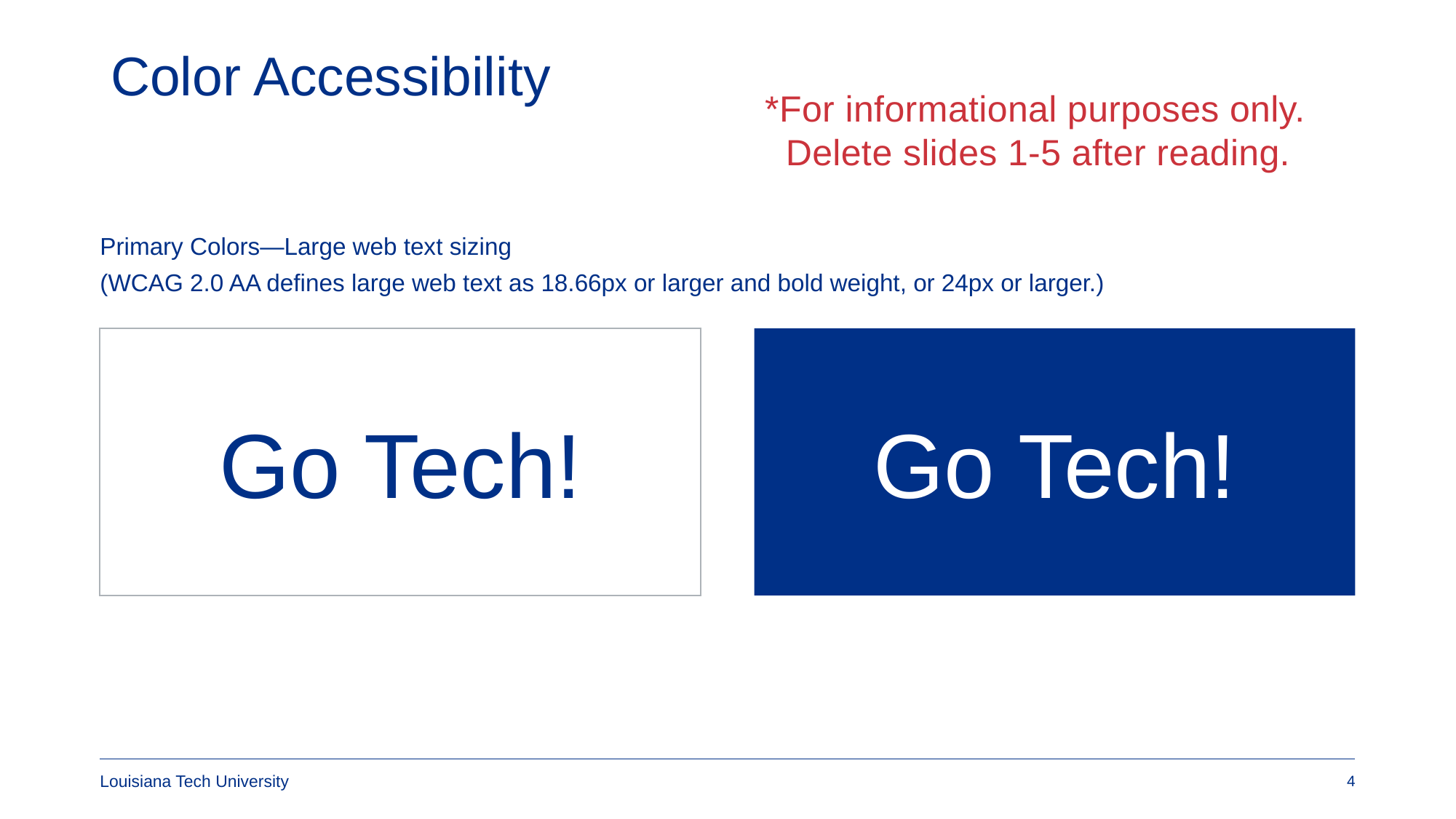

Color Accessibility
*For informational purposes only.
  Delete slides 1-5 after reading.
Primary Colors—Large web text sizing
(WCAG 2.0 AA defines large web text as 18.66px or larger and bold weight, or 24px or larger.)
Go Tech!
Go Tech!